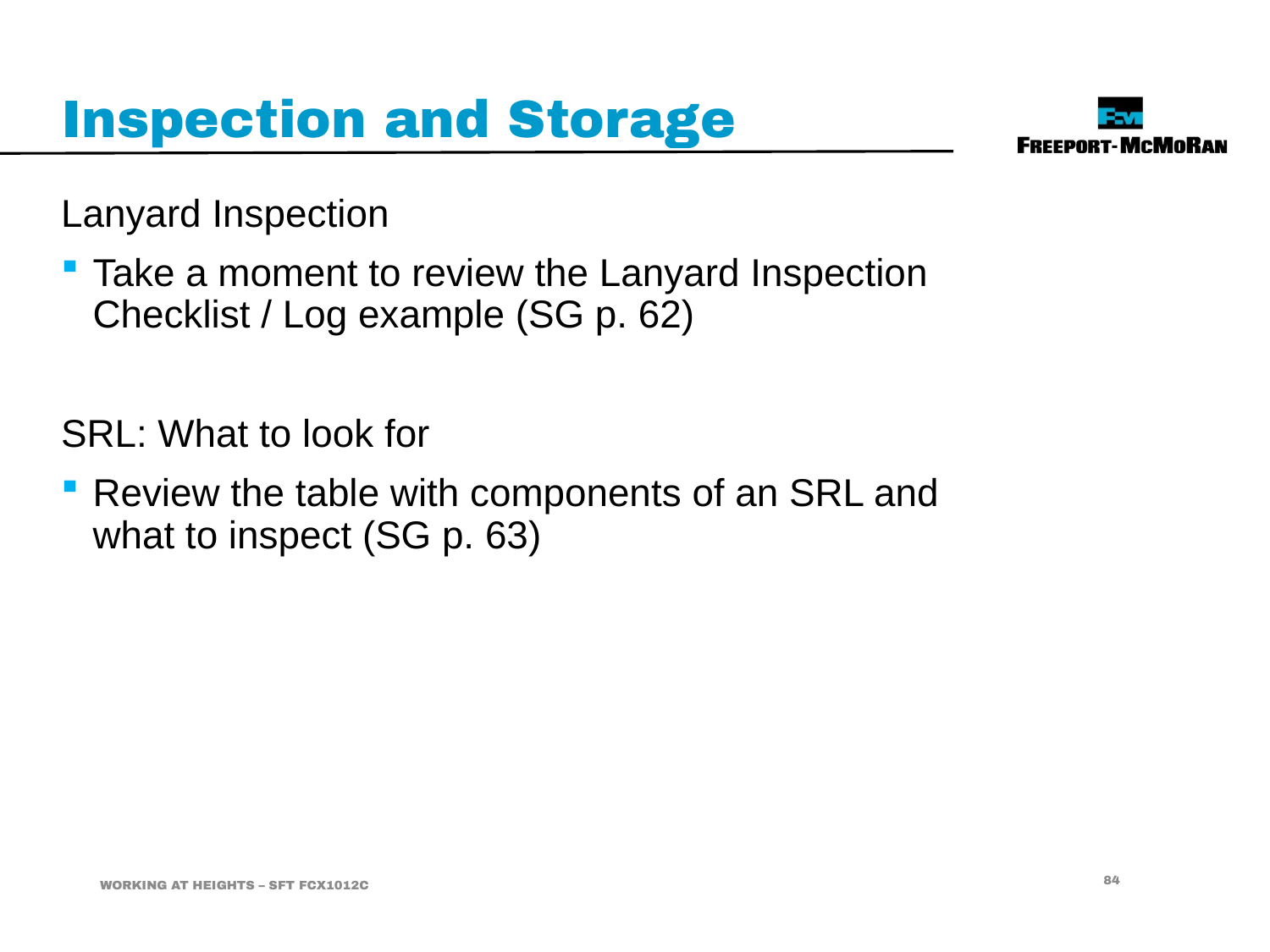

Inspection and Storage
Lanyard Inspection
Take a moment to review the Lanyard Inspection Checklist / Log example (SG p. 62)

SRL: What to look for
Review the table with components of an SRL and what to inspect (SG p. 63)

84
WORKING AT HEIGHTS – SFT FCX1012C